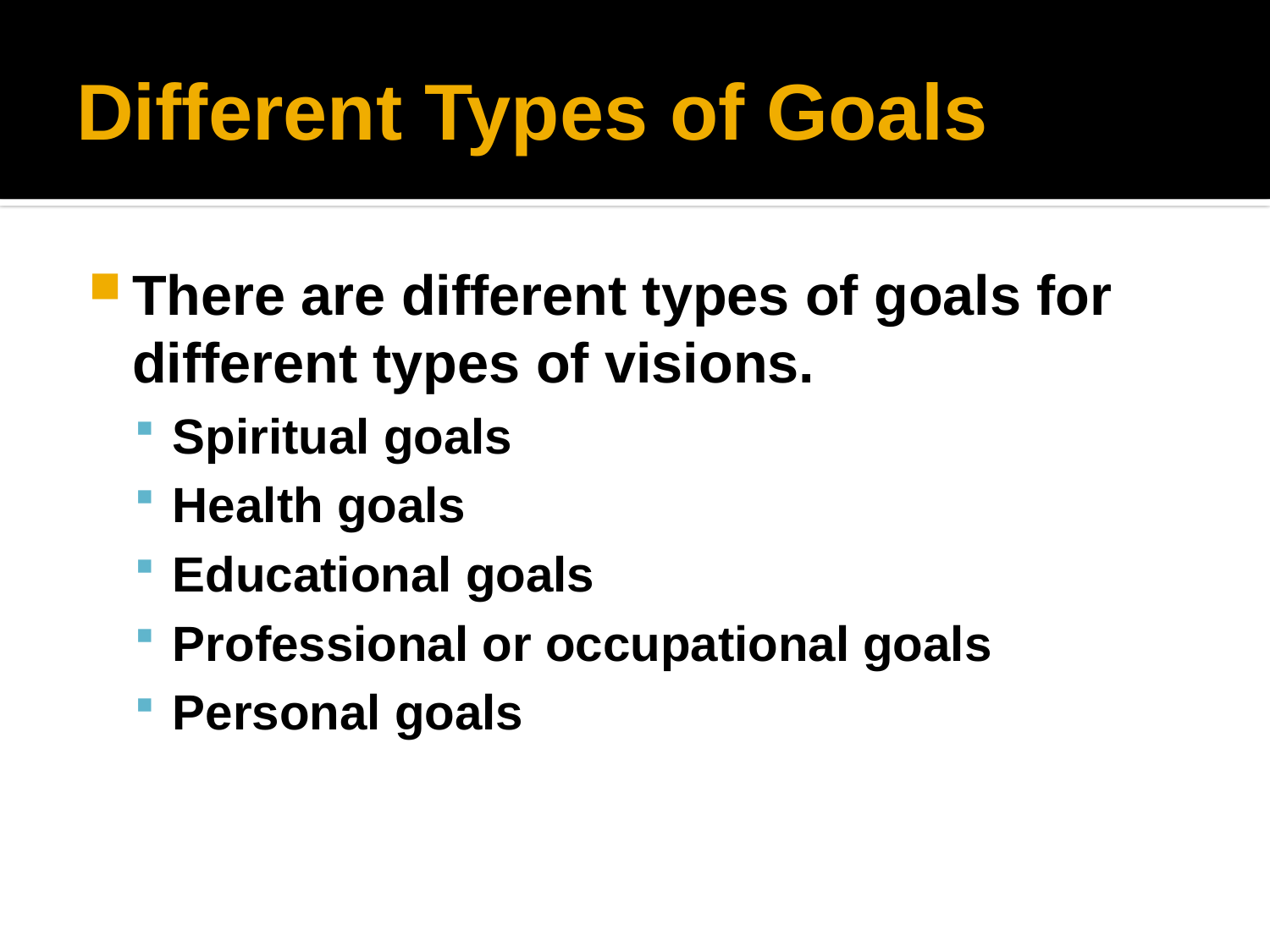

# Different Types of Goals
There are different types of goals for different types of visions.
Spiritual goals
Health goals
Educational goals
Professional or occupational goals
Personal goals